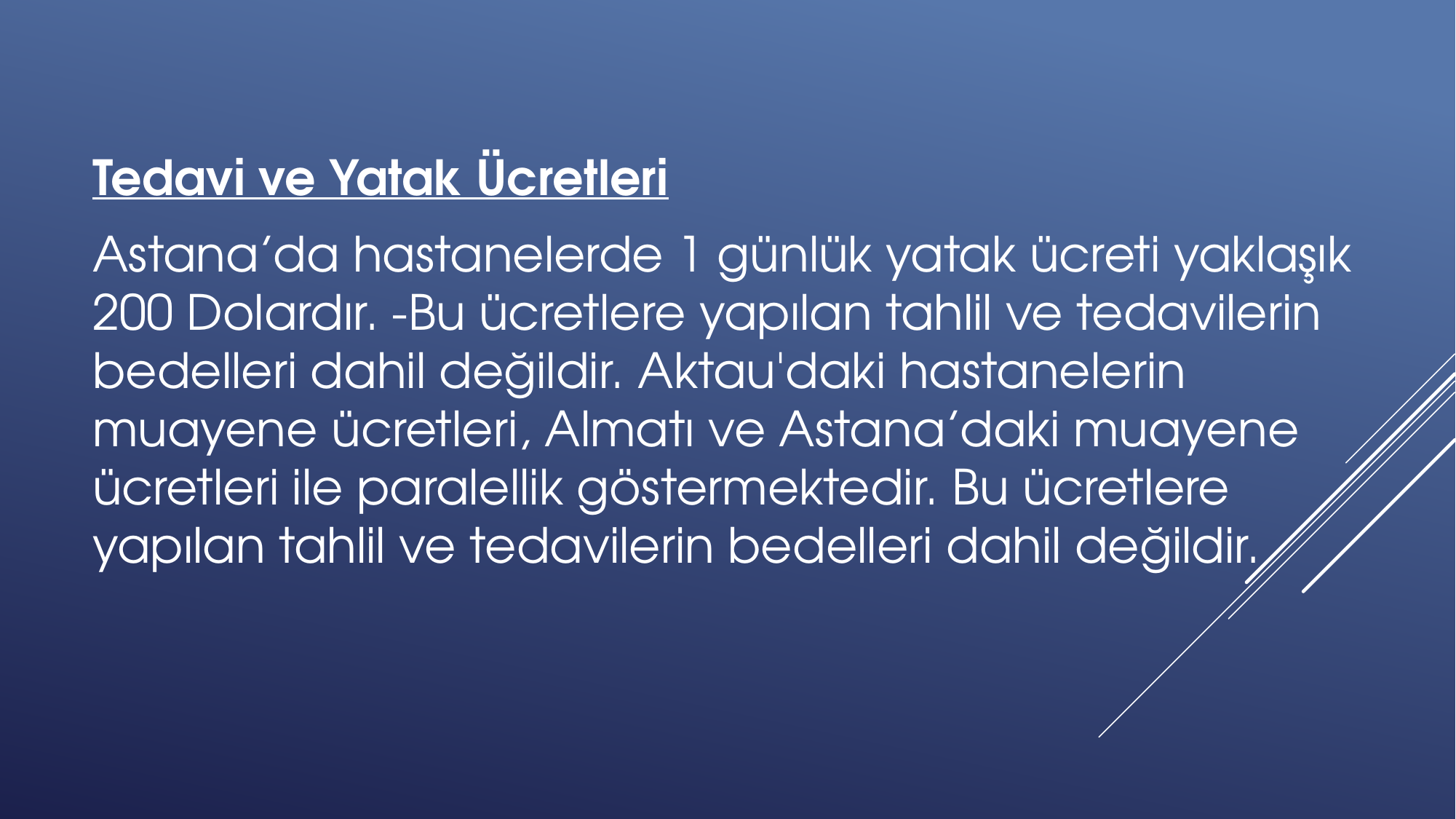

Tedavi ve Yatak Ücretleri
Astana’da hastanelerde 1 günlük yatak ücreti yaklaşık 200 Dolardır. -Bu ücretlere yapılan tahlil ve tedavilerin bedelleri dahil değildir. Aktau'daki hastanelerin muayene ücretleri, Almatı ve Astana’daki muayene ücretleri ile paralellik göstermektedir. Bu ücretlere yapılan tahlil ve tedavilerin bedelleri dahil değildir.